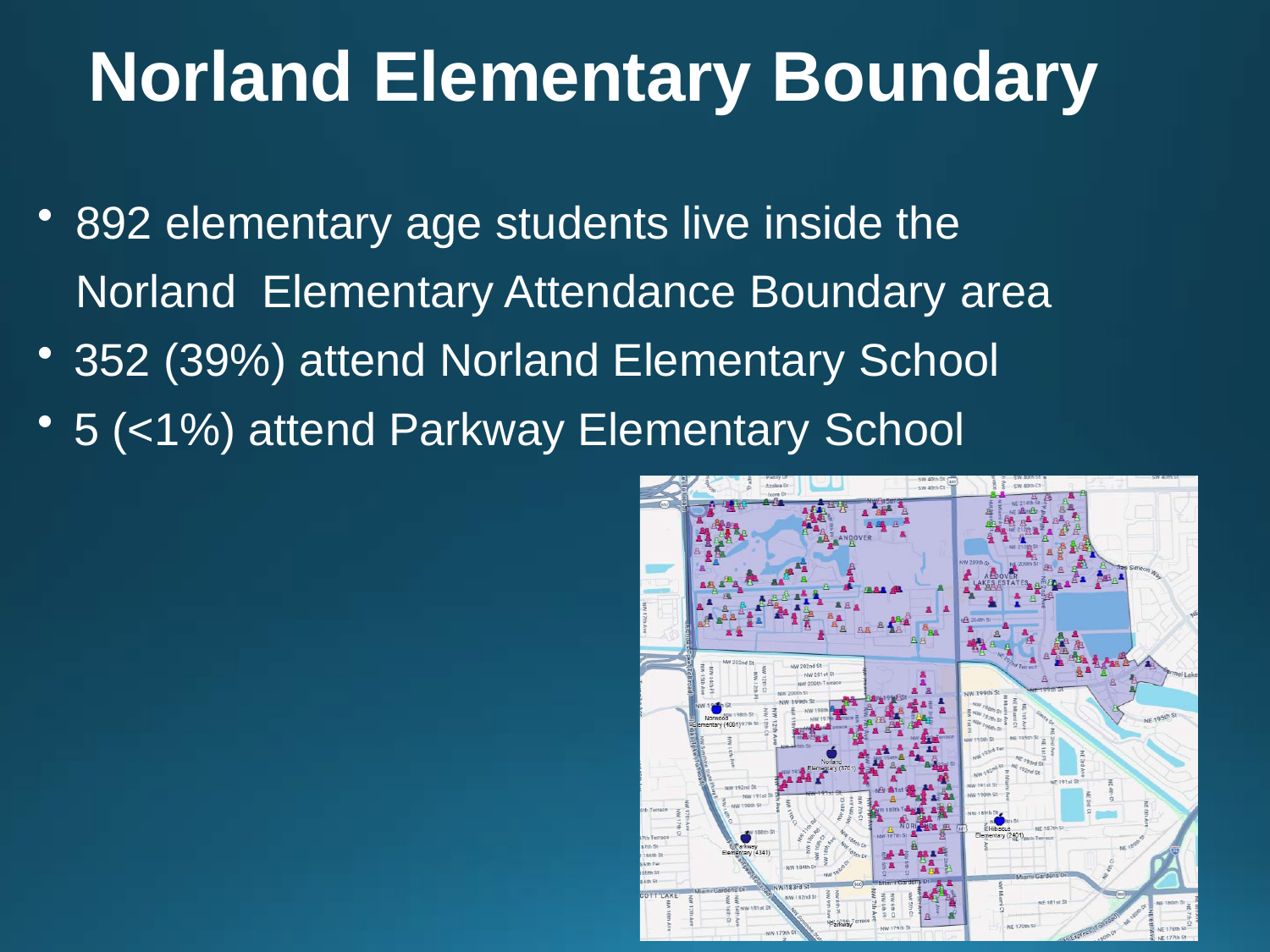

# Norland Elementary Boundary
892 elementary age students live inside the Norland  Elementary Attendance Boundary area
352 (39%) attend Norland Elementary School
5 (<1%) attend Parkway Elementary School